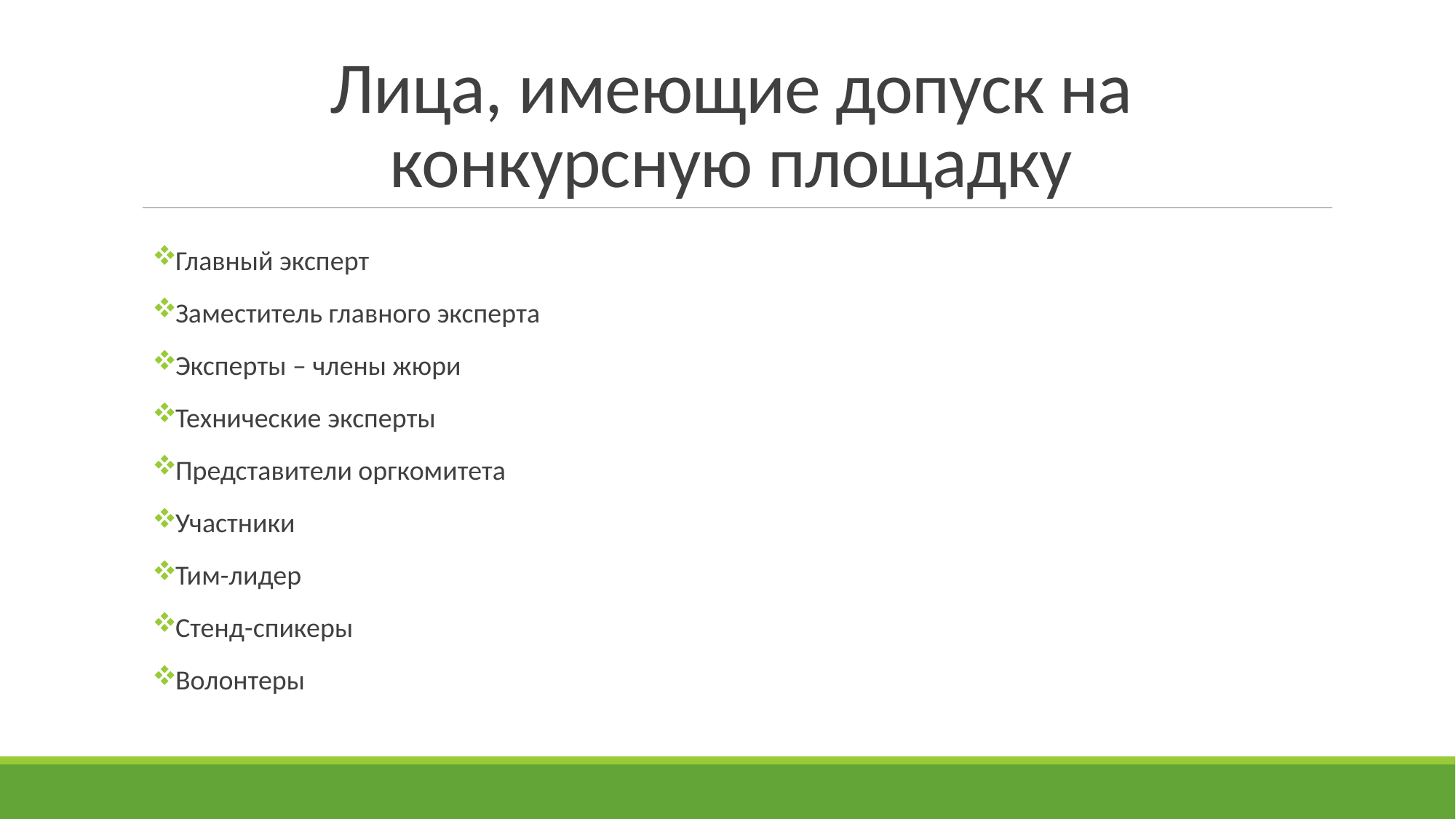

# Лица, имеющие допуск на конкурсную площадку
Главный эксперт
Заместитель главного эксперта
Эксперты – члены жюри
Технические эксперты
Представители оргкомитета
Участники
Тим-лидер
Стенд-спикеры
Волонтеры